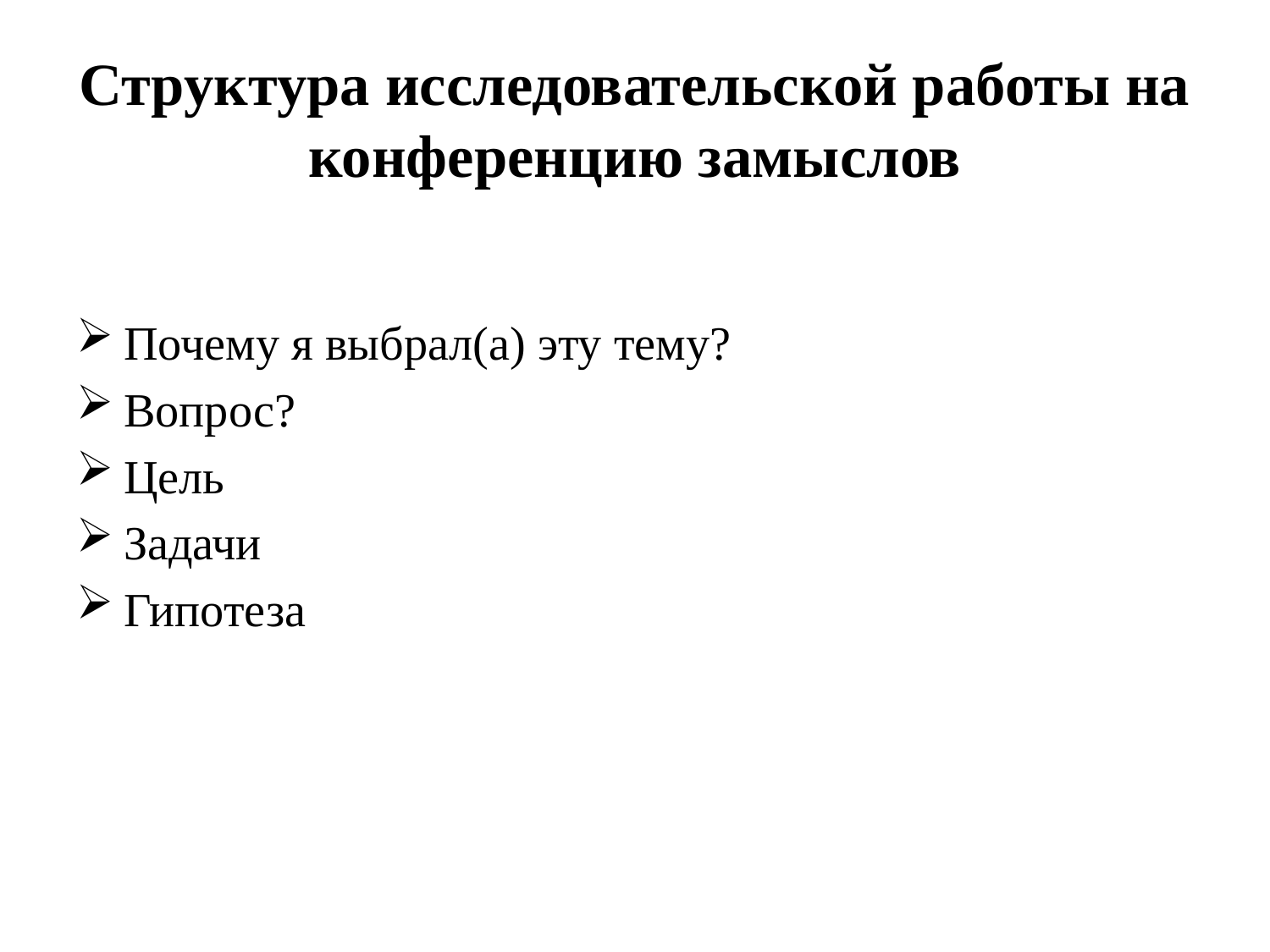

# Структура исследовательской работы на конференцию замыслов
Почему я выбрал(а) эту тему?
Вопрос?
Цель
Задачи
Гипотеза